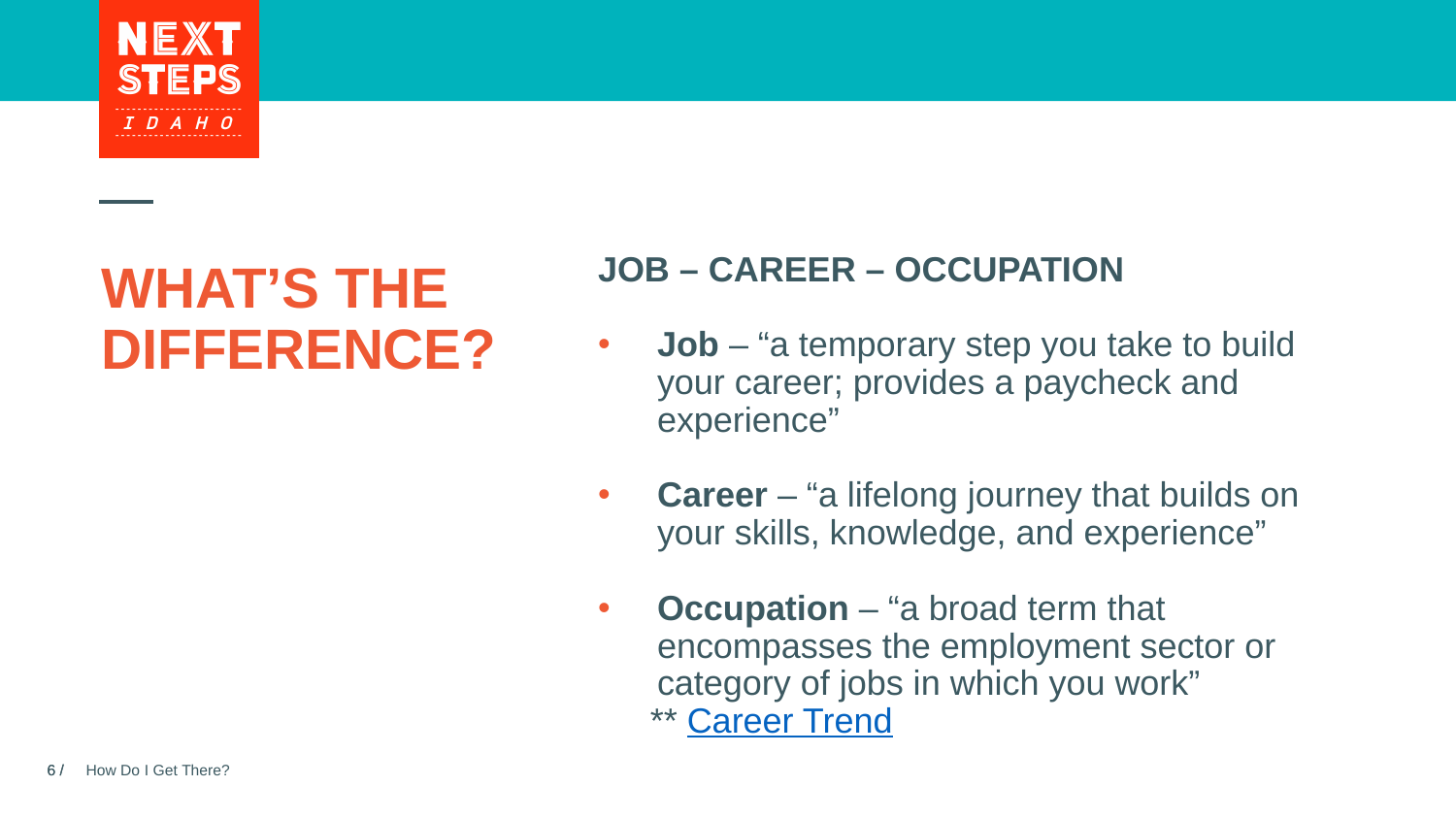

JOB – CAREER – OCCUPATION

Job – “a temporary step you take to build your career; provides a paycheck and experience”

Career – “a lifelong journey that builds on your skills, knowledge, and experience”

Occupation – “a broad term that encompasses the employment sector or category of jobs in which you work”
** Career Trend
# WHAT’S THE DIFFERENCE?
How Do I Get There?